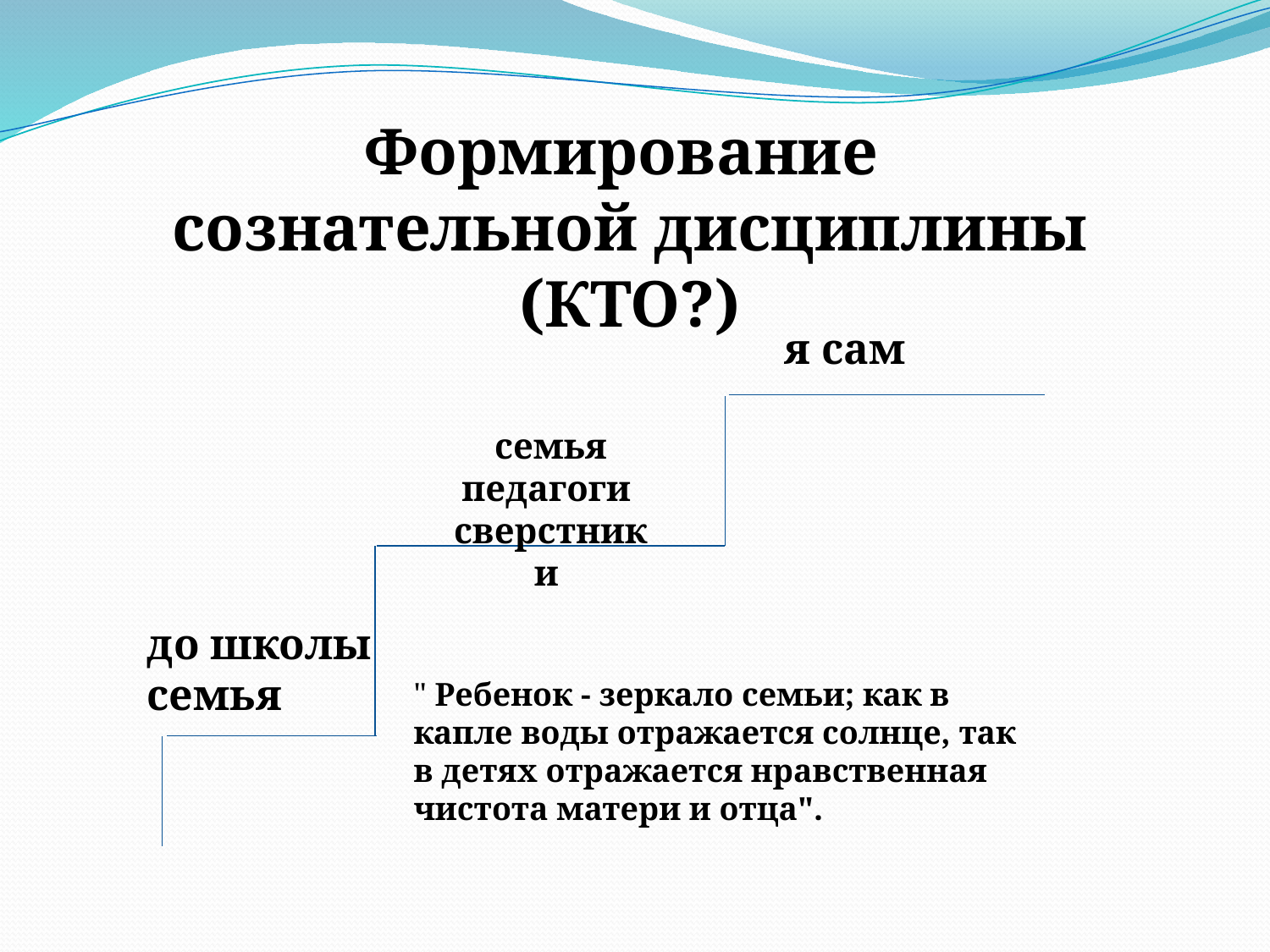

Формирование
сознательной дисциплины
(КТО?)

я сам
семья
педагоги
сверстники
до школы
семья
" Ребенок - зеркало семьи; как в капле воды отражается солнце, так в детях отражается нравственная чистота матери и отца".